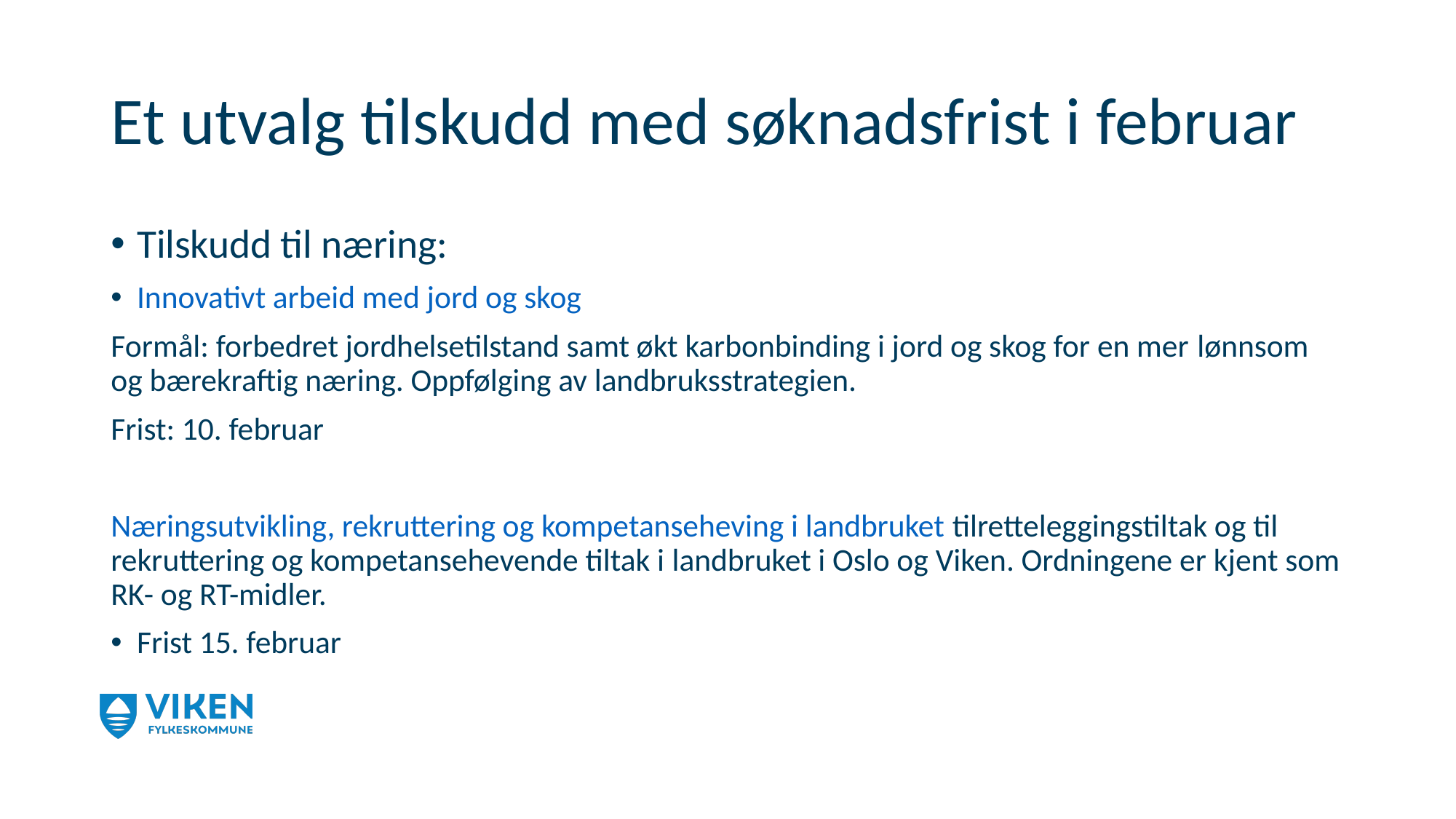

# Et utvalg tilskudd med søknadsfrist i februar
Tilskudd til næring:
Innovativt arbeid med jord og skog
Formål: forbedret jordhelsetilstand samt økt karbonbinding i jord og skog for en mer lønnsom og bærekraftig næring. Oppfølging av landbruksstrategien.​
Frist: 10. februar​

Næringsutvikling, rekruttering og kompetanseheving i landbruket​ tilretteleggingstiltak og til rekruttering og kompetansehevende tiltak i landbruket i Oslo og Viken. Ordningene er kjent som RK- og RT-midler.​
Frist 15. februar